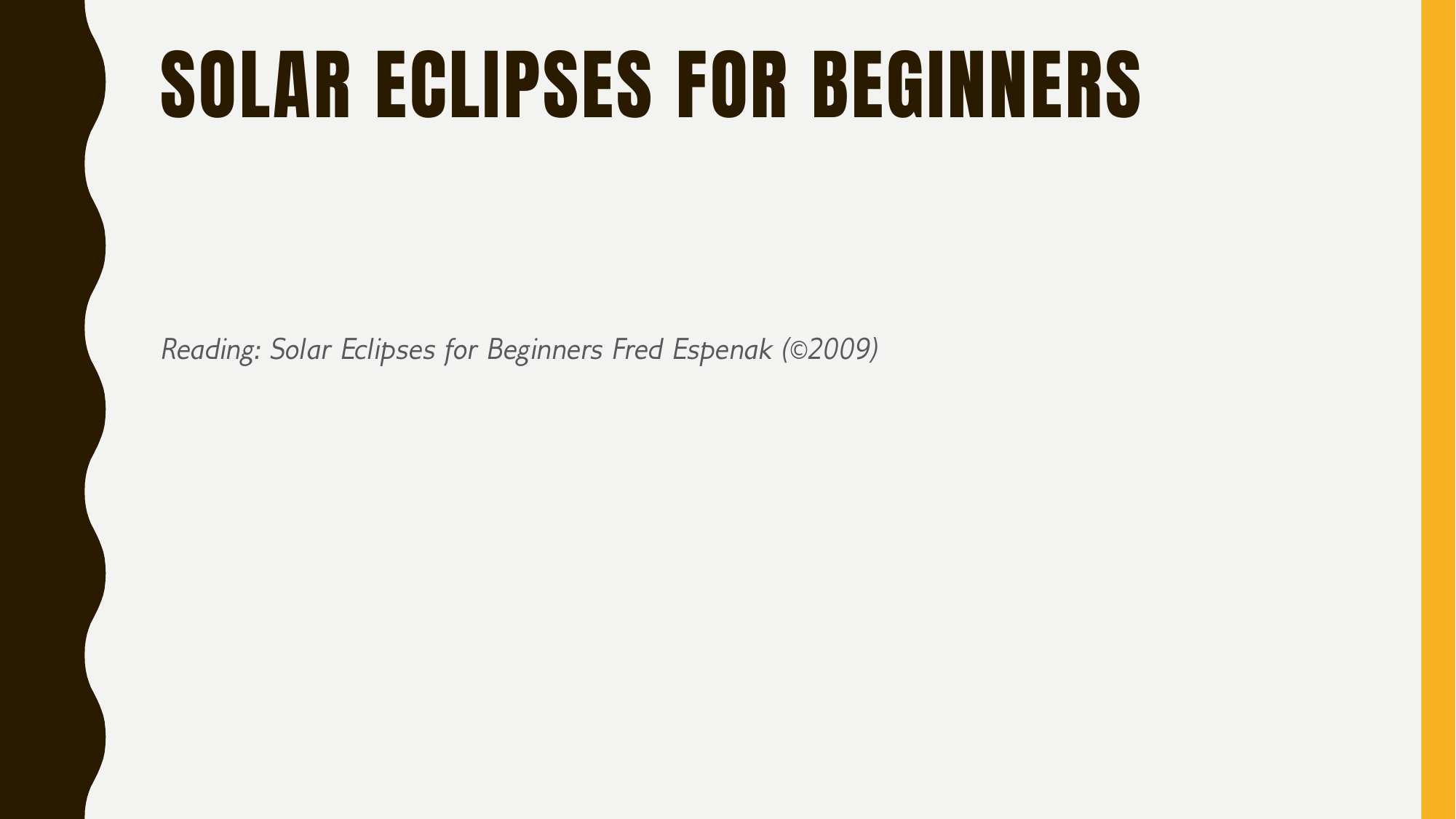

# Solar Eclipses for Beginners

Reading: Solar Eclipses for Beginners Fred Espenak (©2009)